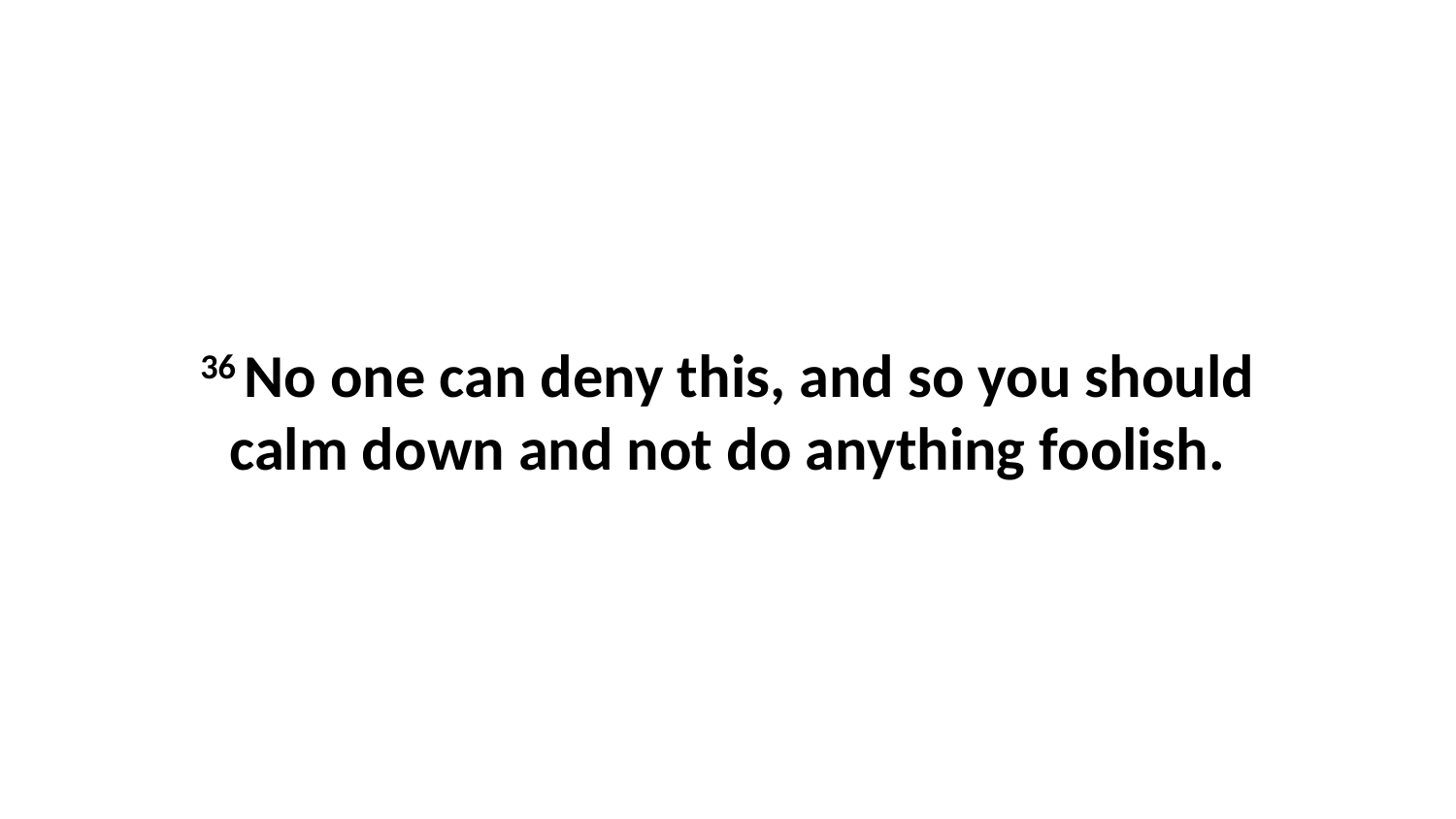

36 No one can deny this, and so you should calm down and not do anything foolish.